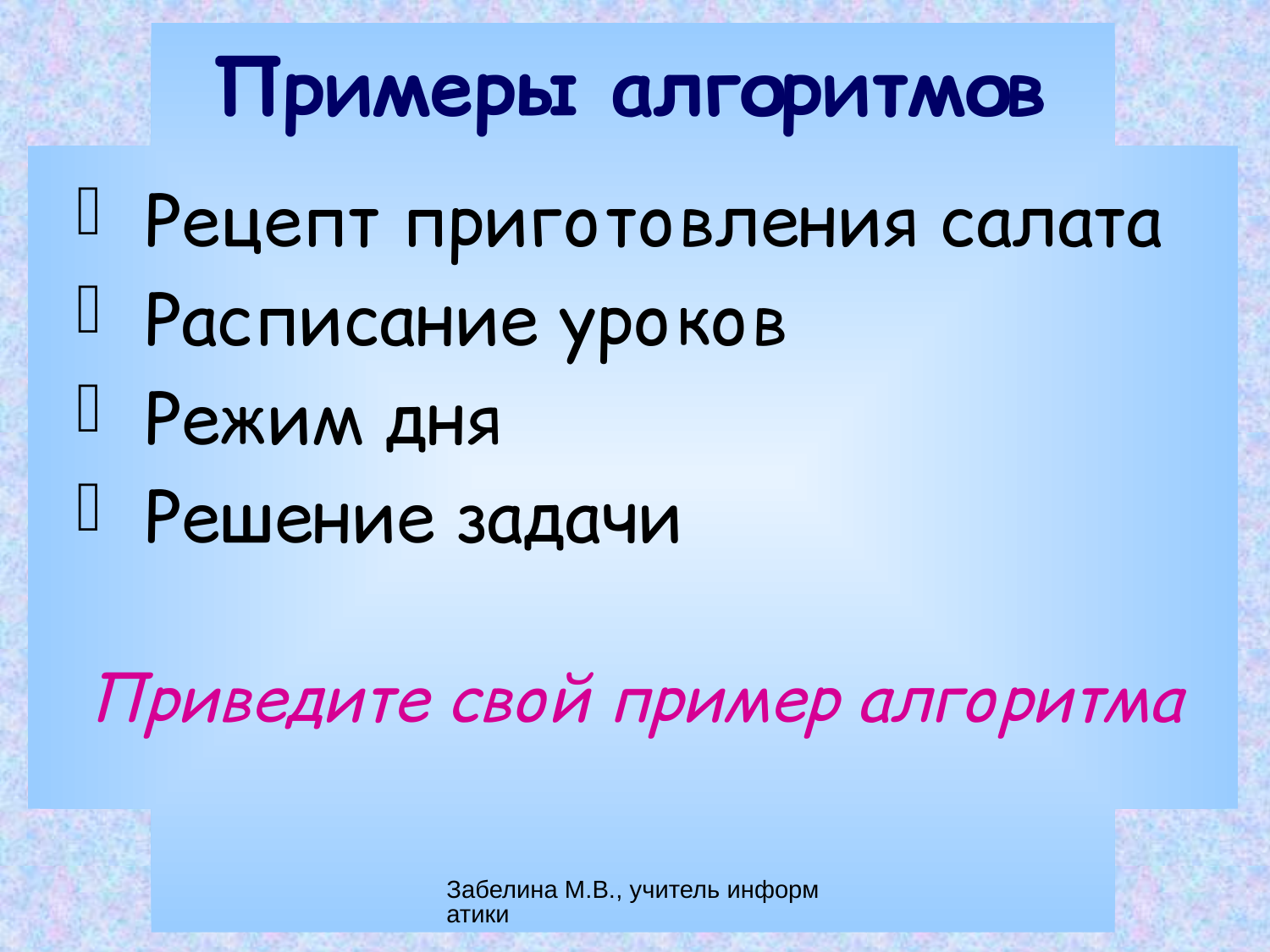

# Примеры алгоритмов
 Рецепт приготовления салата
 Расписание уроков
 Режим дня
 Решение задачи

Приведите свой пример алгоритма
Забелина М.В., учитель информатики